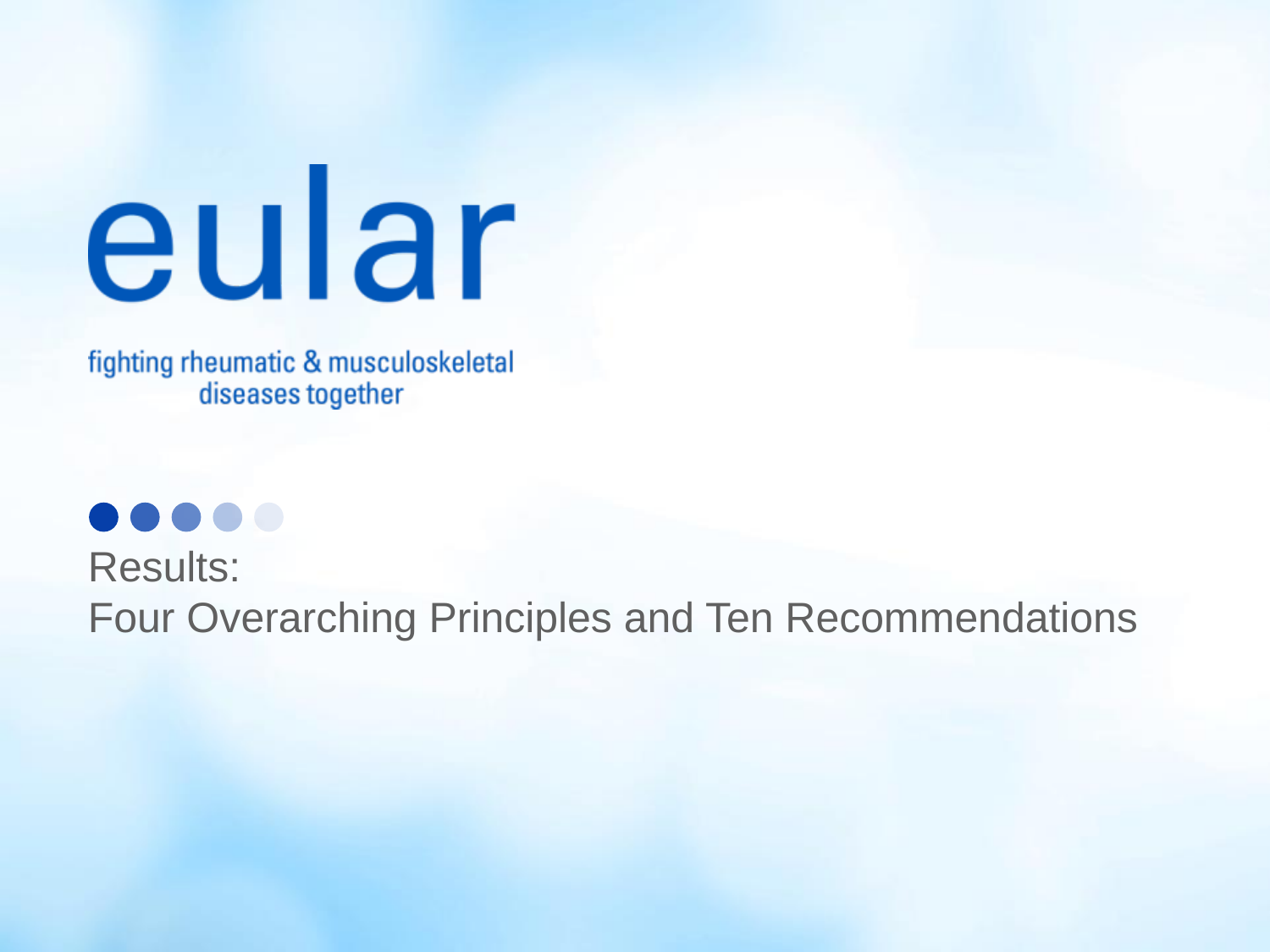

# Results: Four Overarching Principles and Ten Recommendations